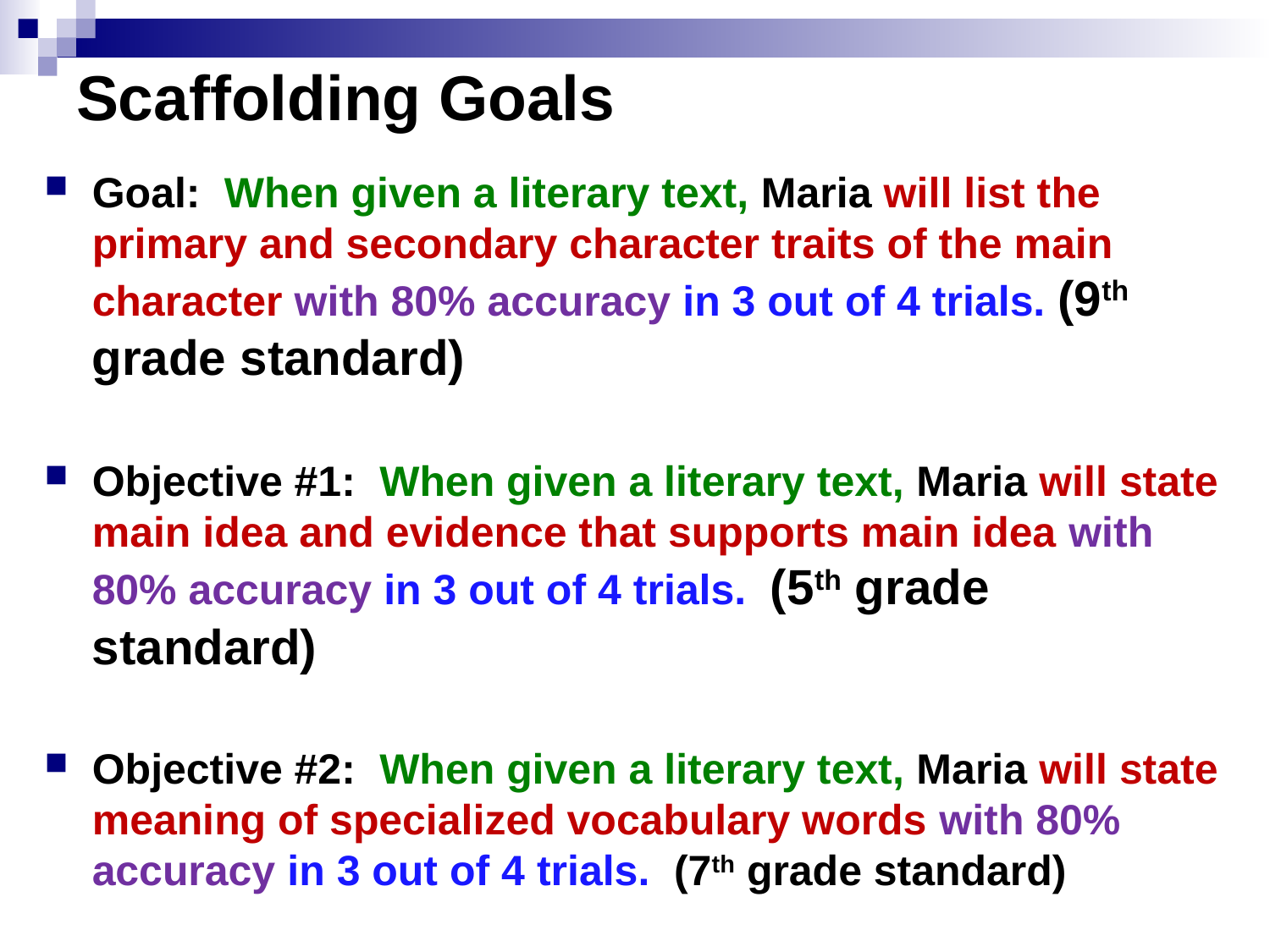

# Scaffolding Goals
Goal:  When given a literary text, Maria will list the primary and secondary character traits of the main character with 80% accuracy in 3 out of 4 trials. (9th grade standard)

Objective #1:  When given a literary text, Maria will state main idea and evidence that supports main idea with 80% accuracy in 3 out of 4 trials.  (5th grade standard)

Objective #2:  When given a literary text, Maria will state meaning of specialized vocabulary words with 80% accuracy in 3 out of 4 trials.  (7th grade standard)